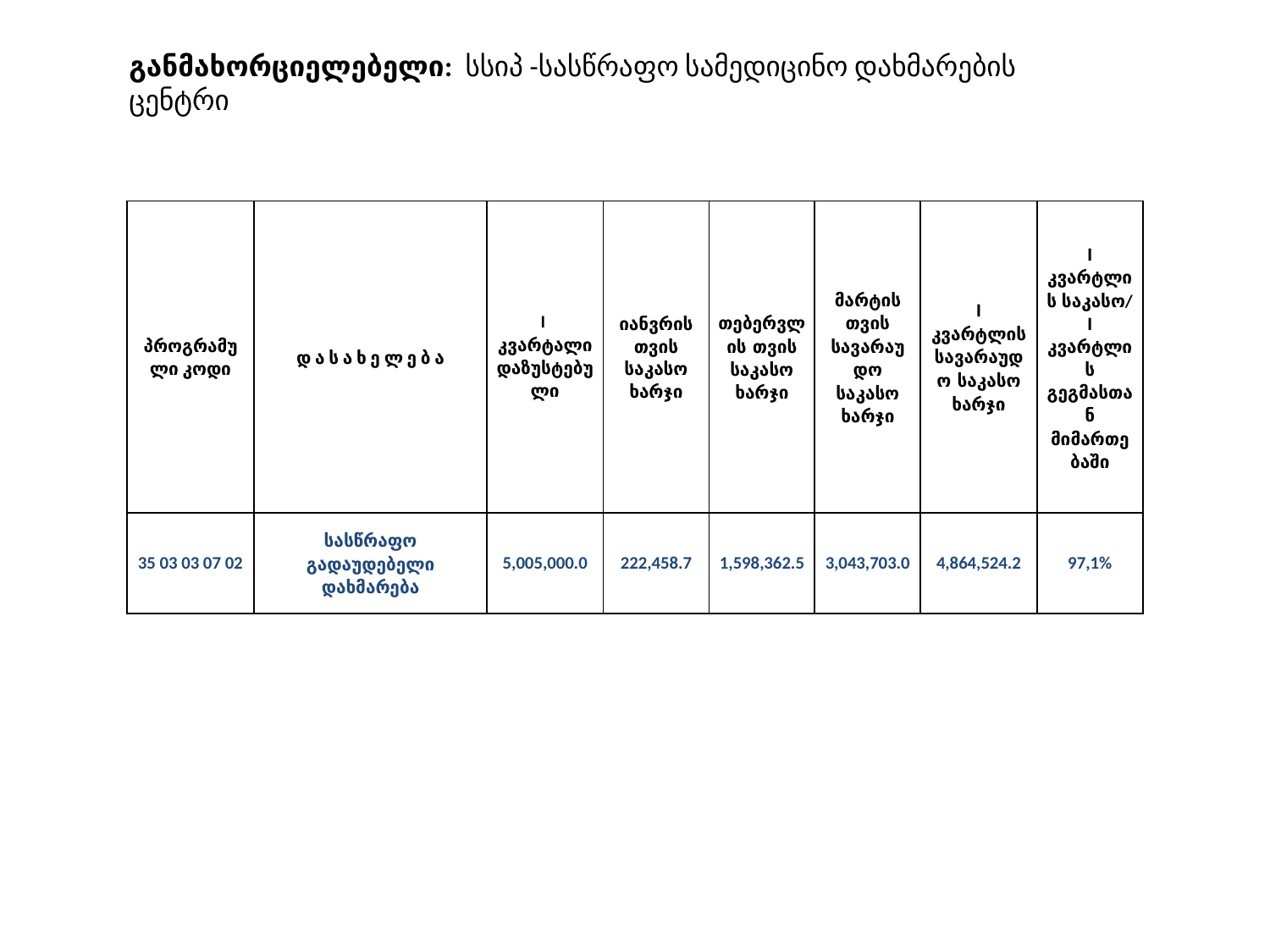

განმახორციელებელი:  სსიპ -სასწრაფო სამედიცინო დახმარების ცენტრი
| პროგრამული კოდი | დ ა ს ა ხ ე ლ ე ბ ა | I კვარტალი დაზუსტებული | იანვრის თვის საკასო ხარჯი | თებერვლის თვის საკასო ხარჯი | მარტის თვის სავარაუდო საკასო ხარჯი | I კვარტლის სავარაუდო საკასო ხარჯი | I კვარტლის საკასო/ I კვარტლის გეგმასთან მიმართებაში |
| --- | --- | --- | --- | --- | --- | --- | --- |
| 35 03 03 07 02 | სასწრაფო გადაუდებელი დახმარება | 5,005,000.0 | 222,458.7 | 1,598,362.5 | 3,043,703.0 | 4,864,524.2 | 97,1% |